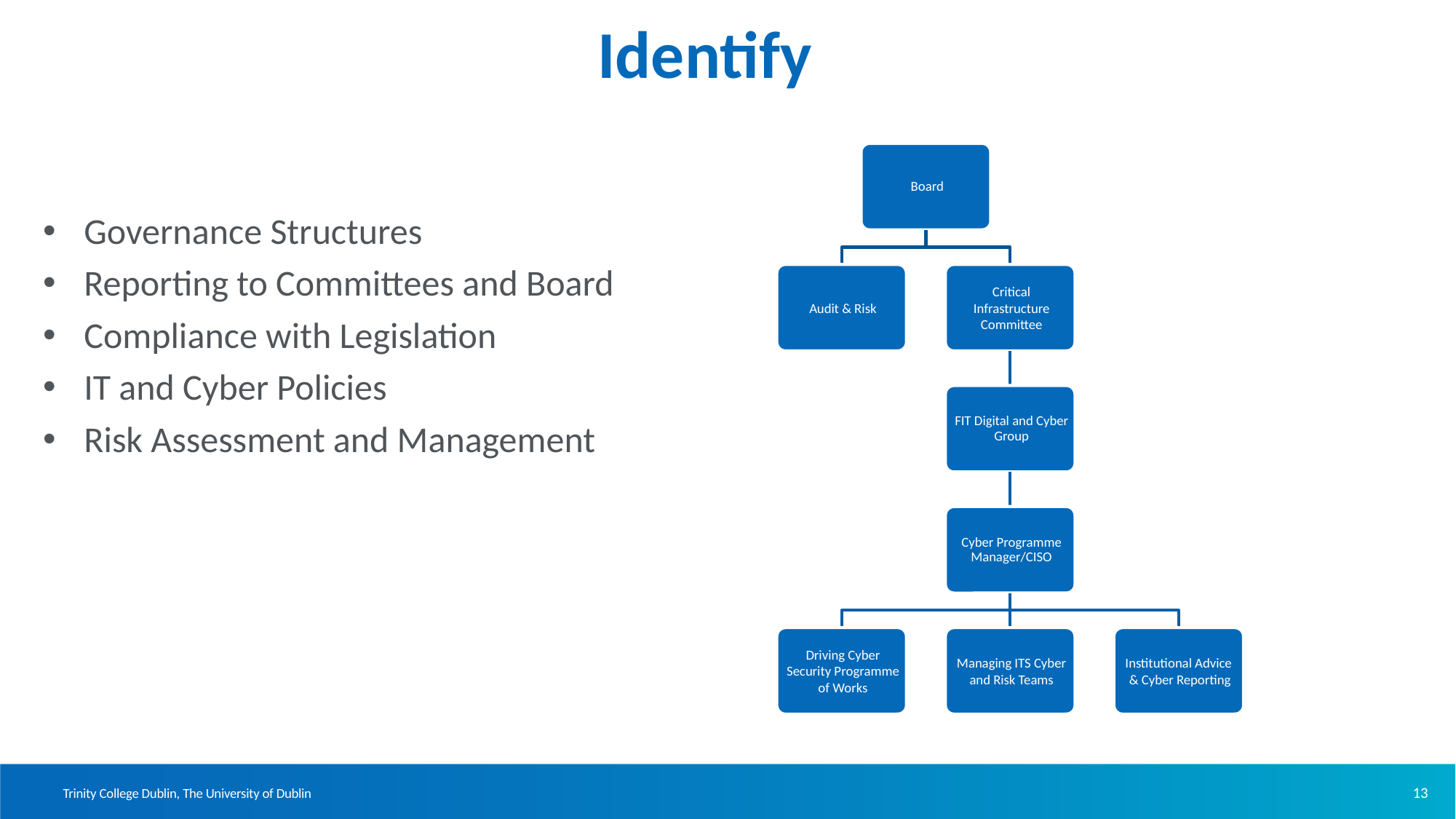

# Identify
Board
Audit & Risk
Critical Infrastructure Committee
FIT Digital and Cyber Group
Cyber Programme Manager/CISO
Driving Cyber Security Programme of Works
Managing ITS Cyber and Risk Teams
Institutional Advice  & Cyber Reporting

Governance Structures
Reporting to Committees and Board
Compliance with Legislation
IT and Cyber Policies
Risk Assessment and Management